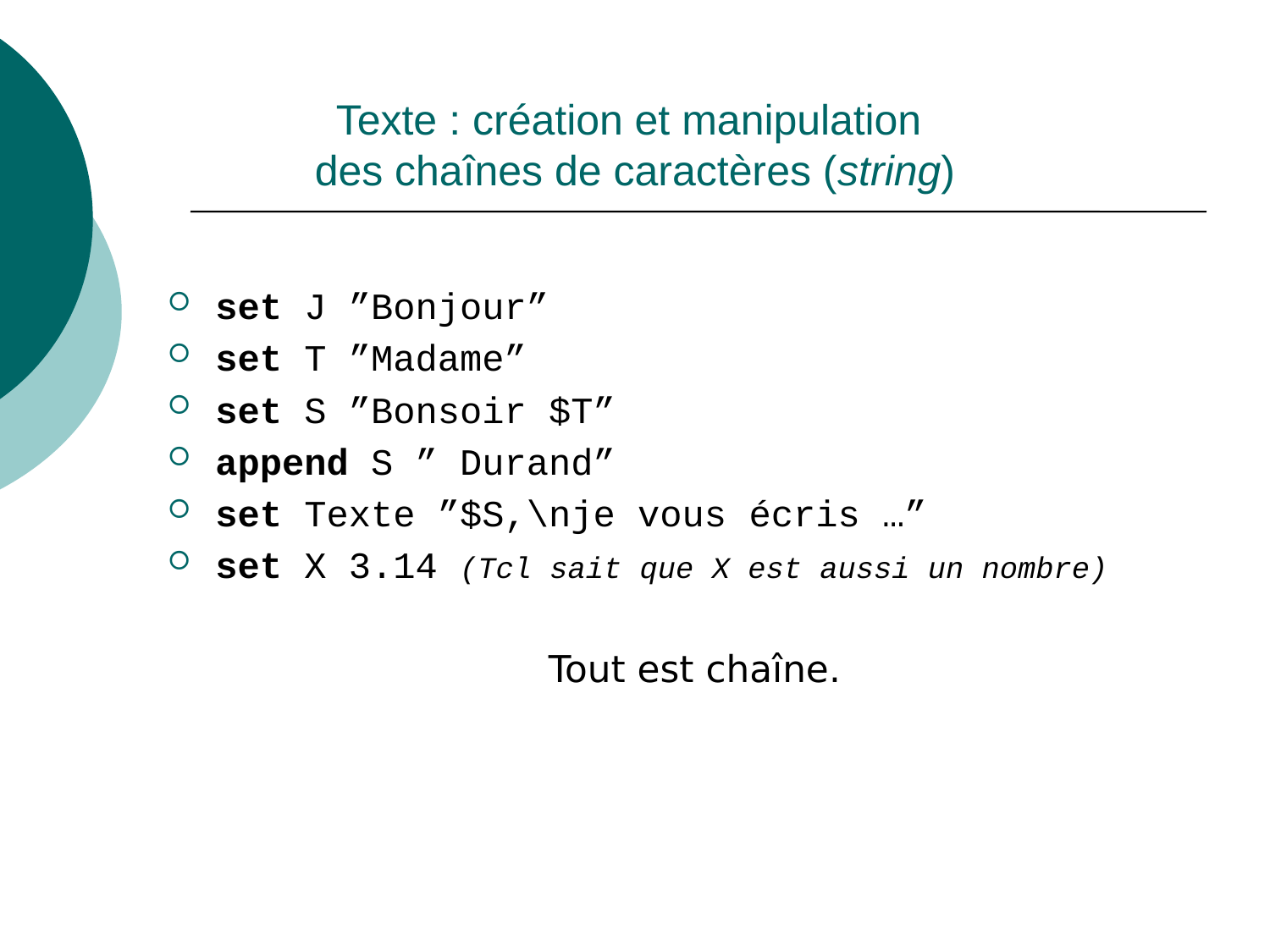

# Texte : création et manipulation des chaînes de caractères (string)
set J ”Bonjour”
set T ”Madame”
set S ”Bonsoir $T”
append S ” Durand”
set Texte ”$S,\nje vous écris …”
set X 3.14 (Tcl sait que X est aussi un nombre)

Tout est chaîne.